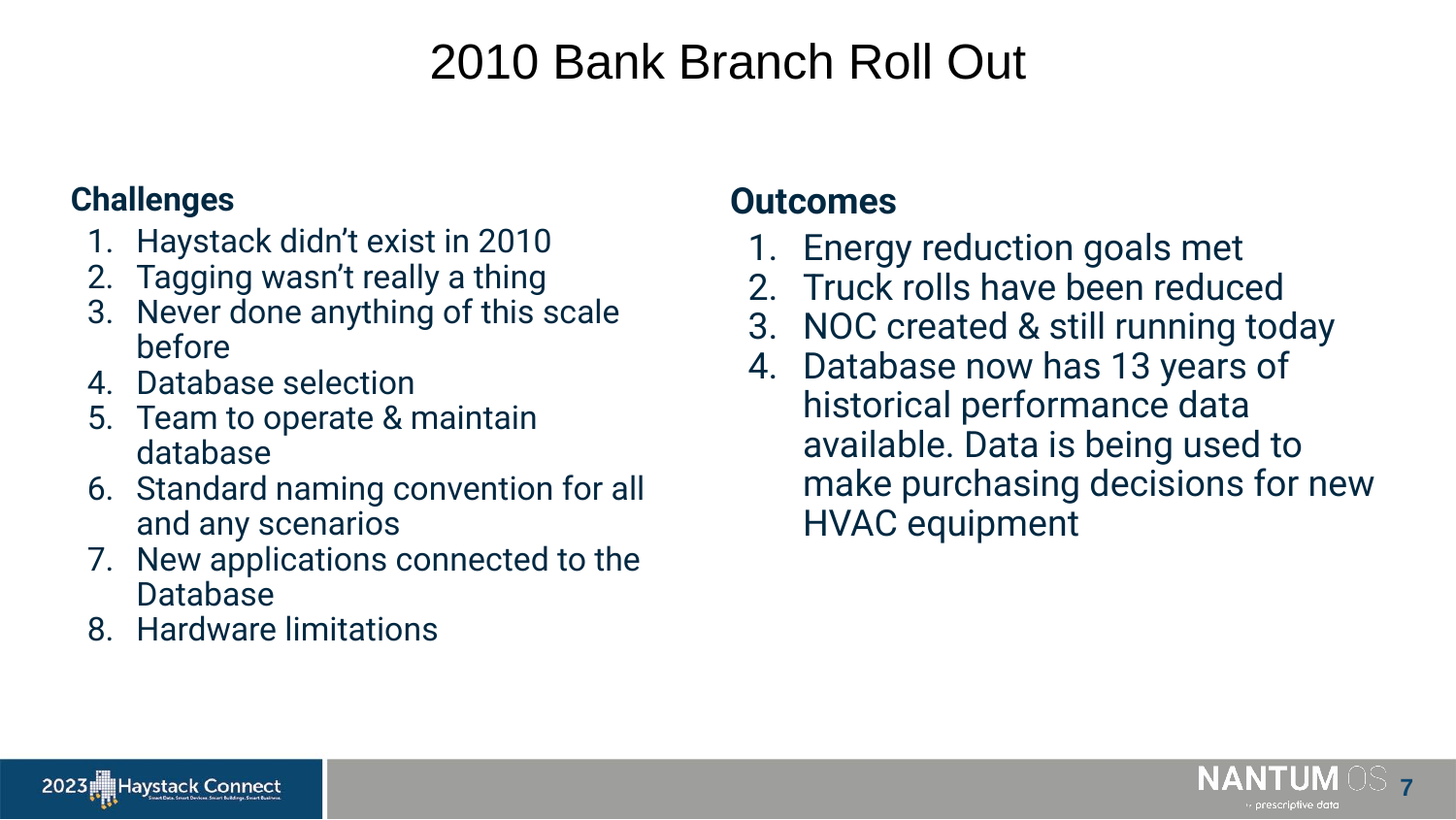

# 2010 Bank Branch Roll Out
Challenges
Haystack didn’t exist in 2010
Tagging wasn’t really a thing
Never done anything of this scale before
Database selection
Team to operate & maintain database
Standard naming convention for all and any scenarios
New applications connected to the Database
Hardware limitations
Outcomes
Energy reduction goals met
Truck rolls have been reduced
NOC created & still running today
Database now has 13 years of historical performance data available. Data is being used to make purchasing decisions for new HVAC equipment
7